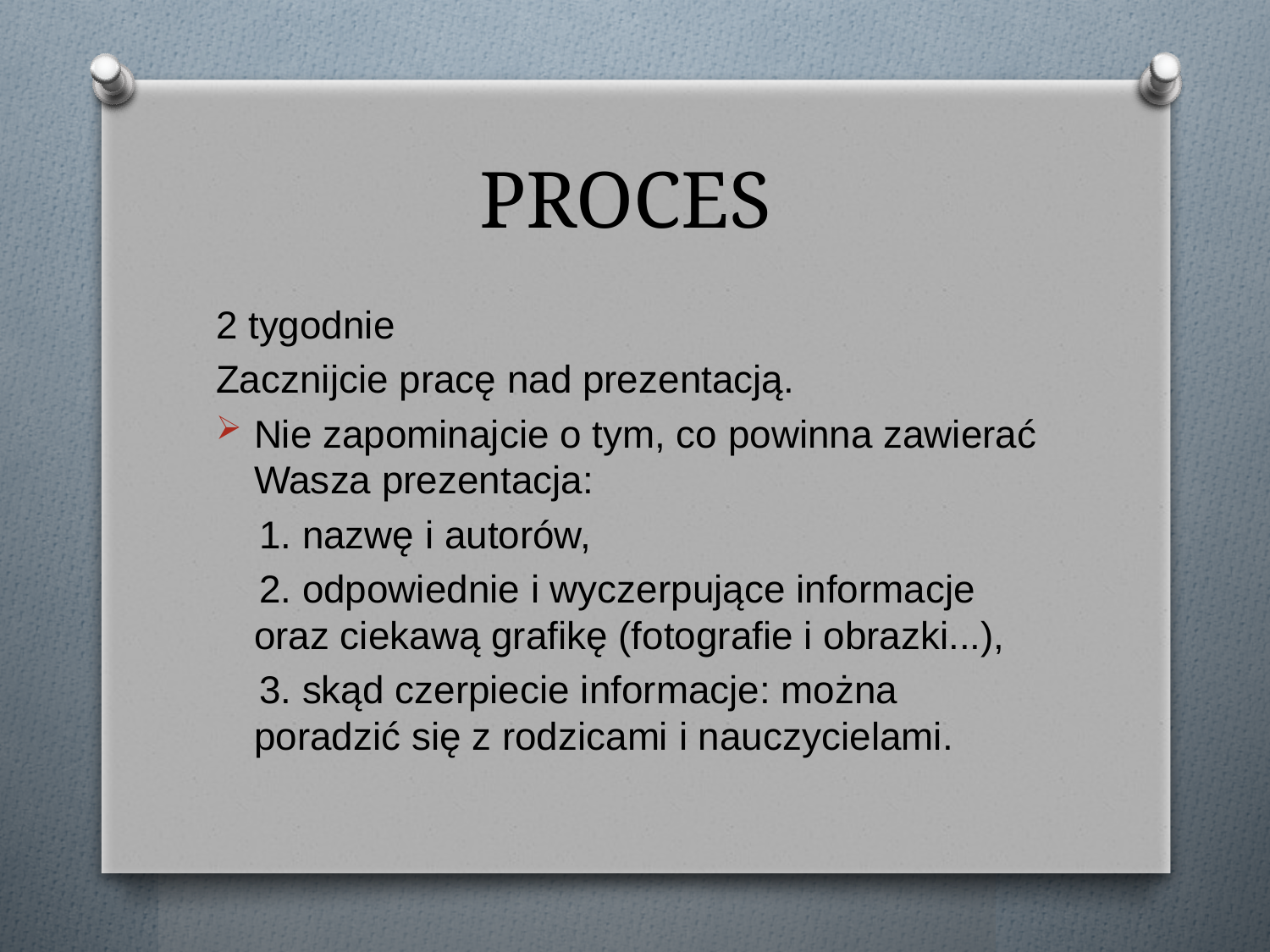

# PROCES
2 tygodnie
Zacznijcie pracę nad prezentacją.
Nie zapominajcie o tym, co powinna zawierać Wasza prezentacja:
    1. nazwę i autorów,
    2. odpowiednie i wyczerpujące informacje oraz ciekawą grafikę (fotografie i obrazki...),
    3. skąd czerpiecie informacje: można poradzić się z rodzicami i nauczycielami.